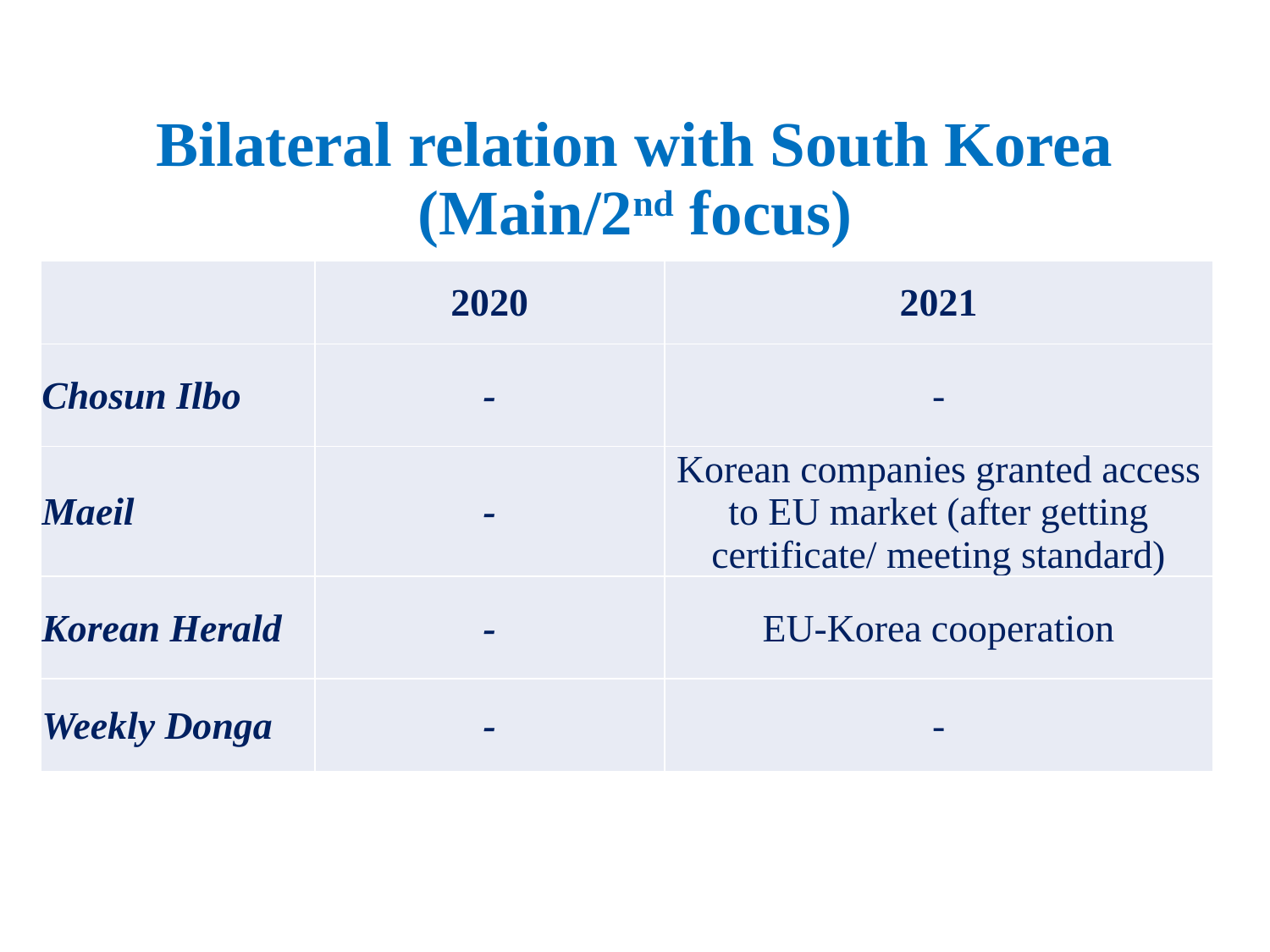

# Bilateral relation with South Korea (Main/2nd focus)
|  | 2020 | 2021 |
| --- | --- | --- |
| Chosun Ilbo | - | - |
| Maeil | - | Korean companies granted access to EU market (after getting certificate/ meeting standard) |
| Korean Herald | - | EU-Korea cooperation |
| Weekly Donga | - | - |